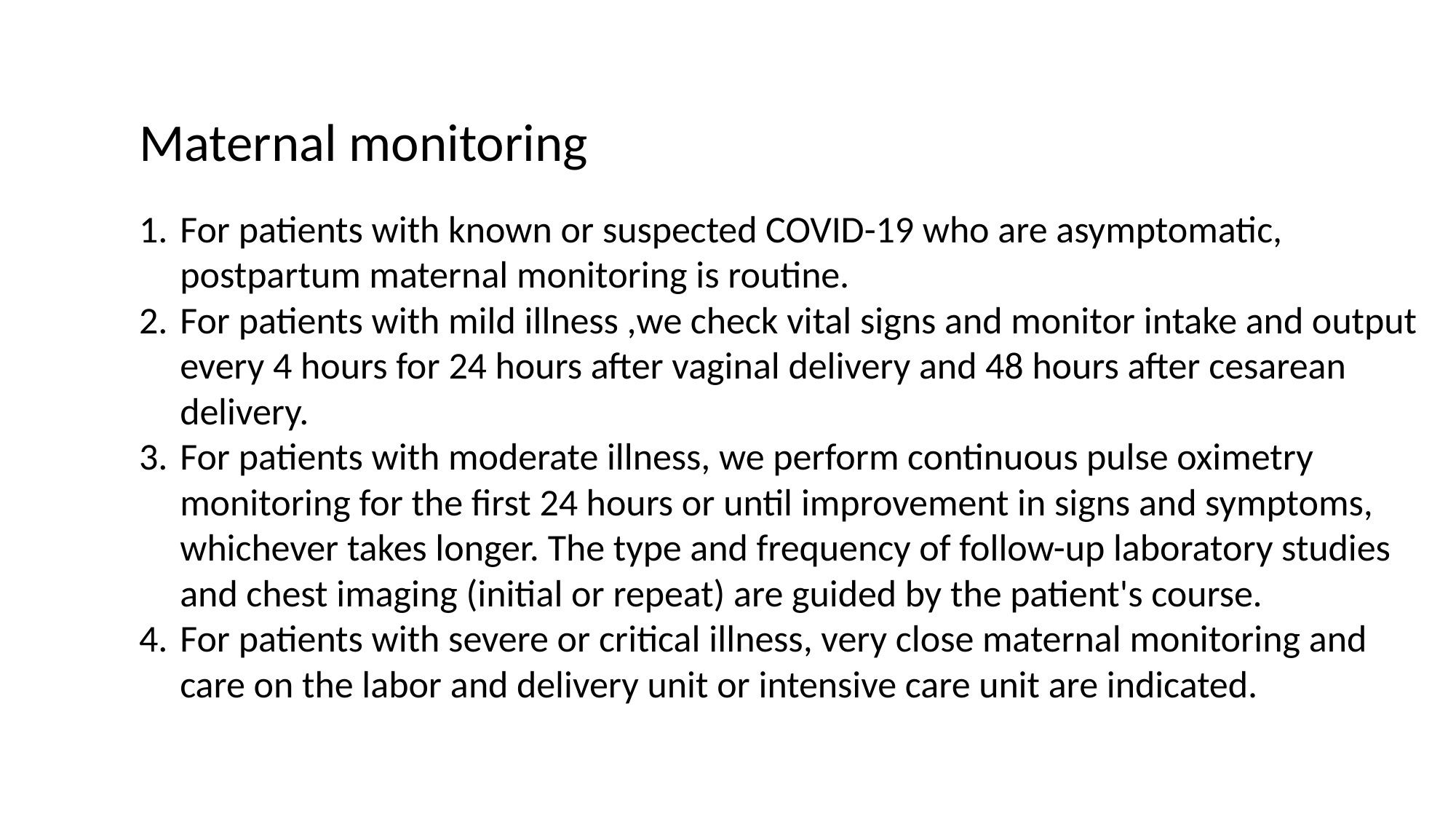

Maternal monitoring

For patients with known or suspected COVID-19 who are asymptomatic, postpartum maternal monitoring is routine.
For patients with mild illness ,we check vital signs and monitor intake and output every 4 hours for 24 hours after vaginal delivery and 48 hours after cesarean delivery.
For patients with moderate illness, we perform continuous pulse oximetry monitoring for the first 24 hours or until improvement in signs and symptoms, whichever takes longer. The type and frequency of follow-up laboratory studies and chest imaging (initial or repeat) are guided by the patient's course.
For patients with severe or critical illness, very close maternal monitoring and care on the labor and delivery unit or intensive care unit are indicated.